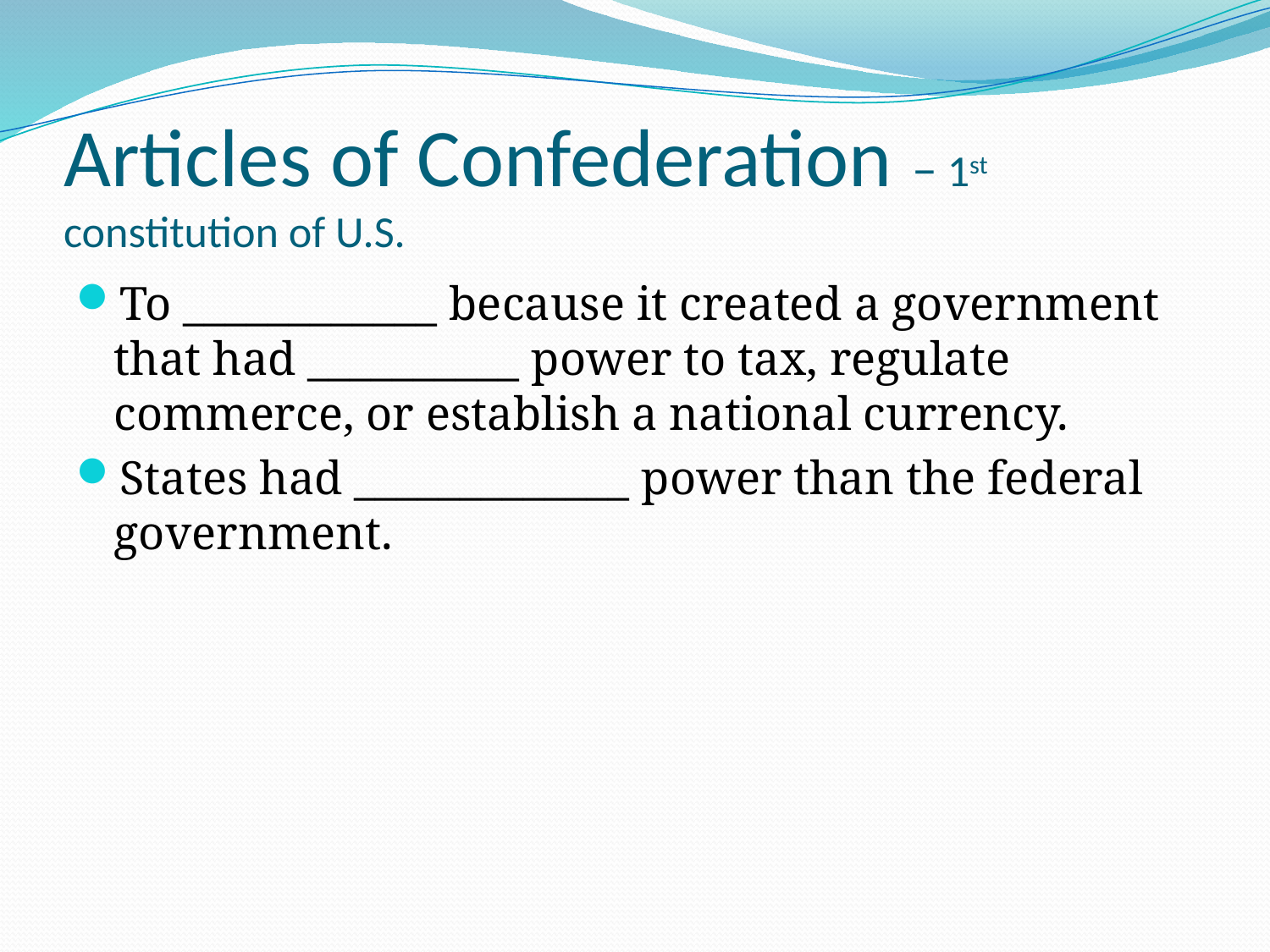

# Articles of Confederation – 1st constitution of U.S.
To ____________ because it created a government that had __________ power to tax, regulate commerce, or establish a national currency.
States had _____________ power than the federal government.